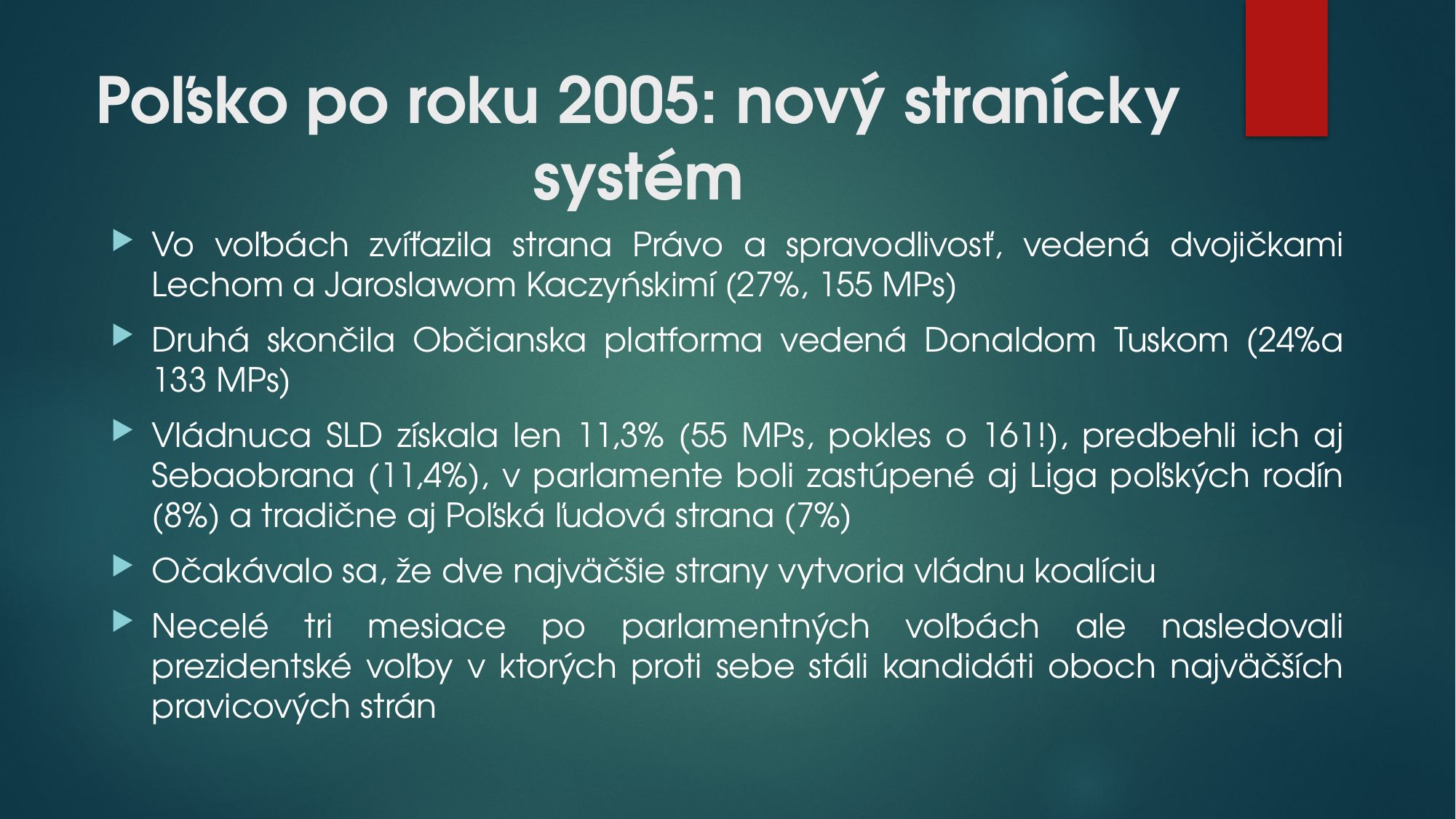

# Poľsko po roku 2005: nový stranícky systém
Vo voľbách zvíťazila strana Právo a spravodlivosť, vedená dvojičkami Lechom a Jaroslawom Kaczyńskimí (27%, 155 MPs)
Druhá skončila Občianska platforma vedená Donaldom Tuskom (24%a 133 MPs)
Vládnuca SLD získala len 11,3% (55 MPs, pokles o 161!), predbehli ich aj Sebaobrana (11,4%), v parlamente boli zastúpené aj Liga poľských rodín (8%) a tradične aj Poľská ľudová strana (7%)
Očakávalo sa, že dve najväčšie strany vytvoria vládnu koalíciu
Necelé tri mesiace po parlamentných voľbách ale nasledovali prezidentské voľby v ktorých proti sebe stáli kandidáti oboch najväčších pravicových strán